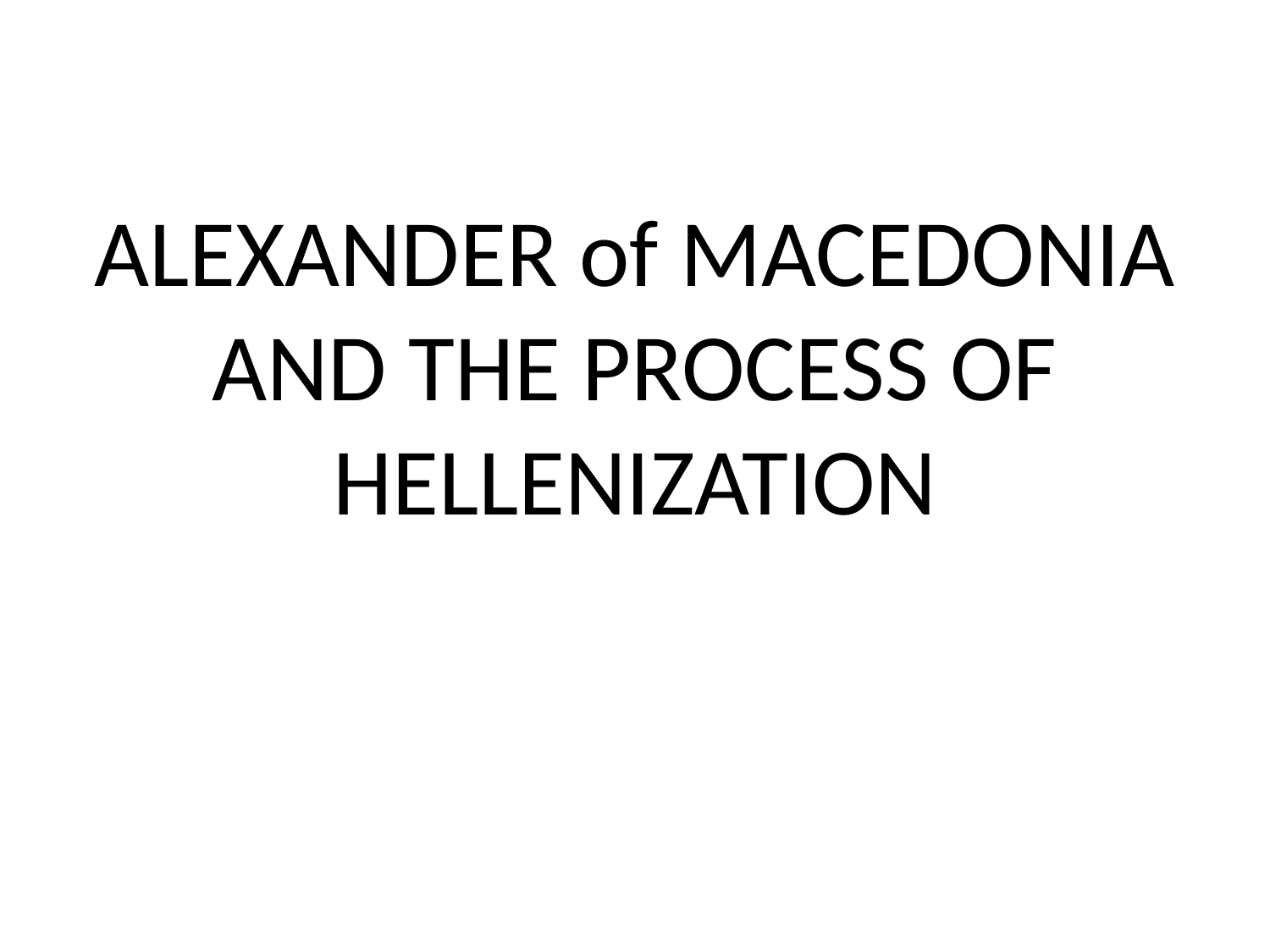

# ALEXANDER of MACEDONIA AND THE PROCESS OF HELLENIZATION